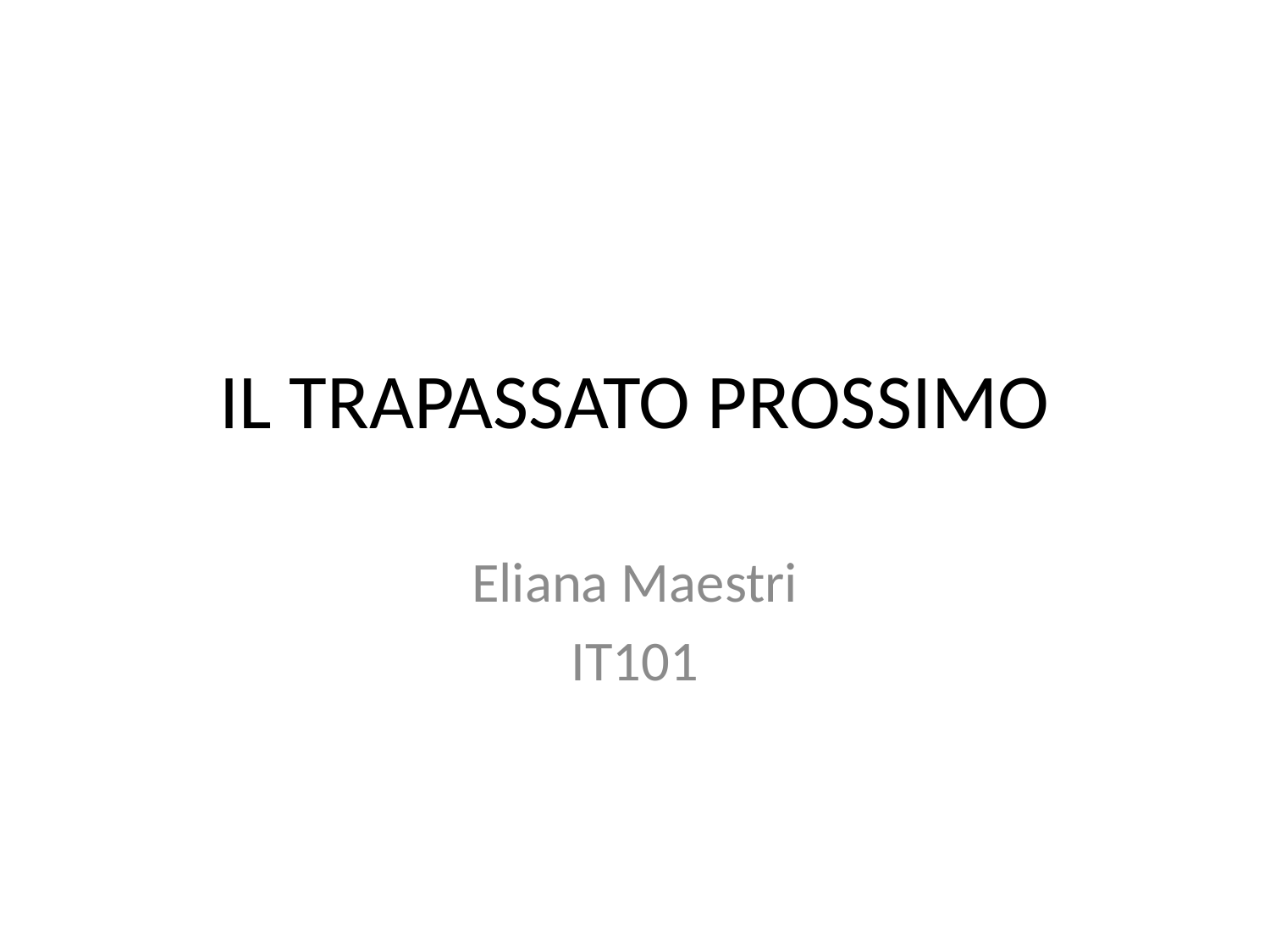

# IL TRAPASSATO PROSSIMO
Eliana Maestri
IT101